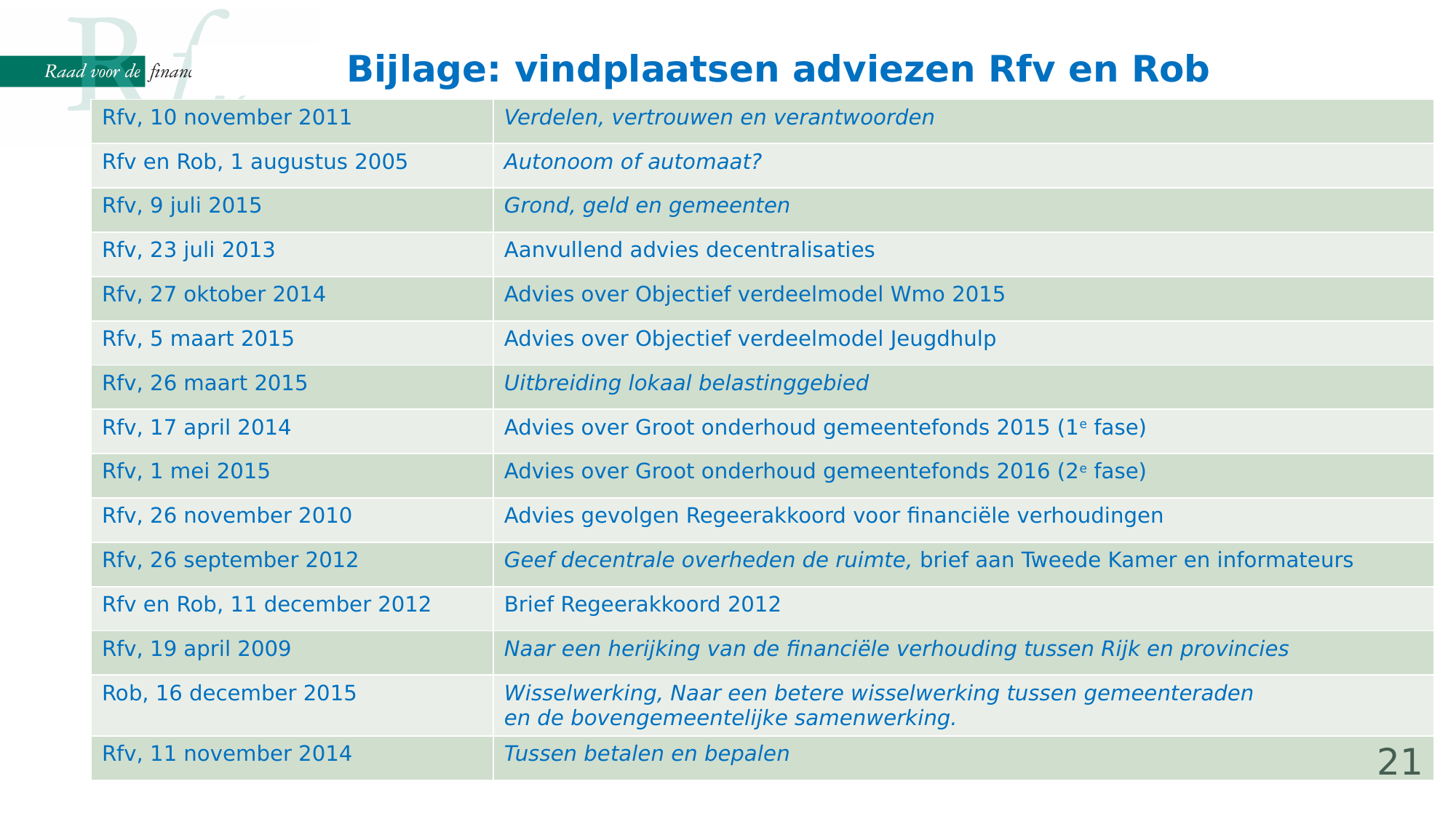

Bijlage: vindplaatsen adviezen Rfv en Rob
| Rfv, 10 november 2011 | Verdelen, vertrouwen en verantwoorden |
| --- | --- |
| Rfv en Rob, 1 augustus 2005 | Autonoom of automaat? |
| Rfv, 9 juli 2015 | Grond, geld en gemeenten |
| Rfv, 23 juli 2013 | Aanvullend advies decentralisaties |
| Rfv, 27 oktober 2014 | Advies over Objectief verdeelmodel Wmo 2015 |
| Rfv, 5 maart 2015 | Advies over Objectief verdeelmodel Jeugdhulp |
| Rfv, 26 maart 2015 | Uitbreiding lokaal belastinggebied |
| Rfv, 17 april 2014 | Advies over Groot onderhoud gemeentefonds 2015 (1e fase) |
| Rfv, 1 mei 2015 | Advies over Groot onderhoud gemeentefonds 2016 (2e fase) |
| Rfv, 26 november 2010 | Advies gevolgen Regeerakkoord voor financiële verhoudingen |
| Rfv, 26 september 2012 | Geef decentrale overheden de ruimte, brief aan Tweede Kamer en informateurs |
| Rfv en Rob, 11 december 2012 | Brief Regeerakkoord 2012 |
| Rfv, 19 april 2009 | Naar een herijking van de financiële verhouding tussen Rijk en provincies |
| Rob, 16 december 2015 | Wisselwerking, Naar een betere wisselwerking tussen gemeenteraden en de bovengemeentelijke samenwerking. |
| Rfv, 11 november 2014 | Tussen betalen en bepalen |
11
21